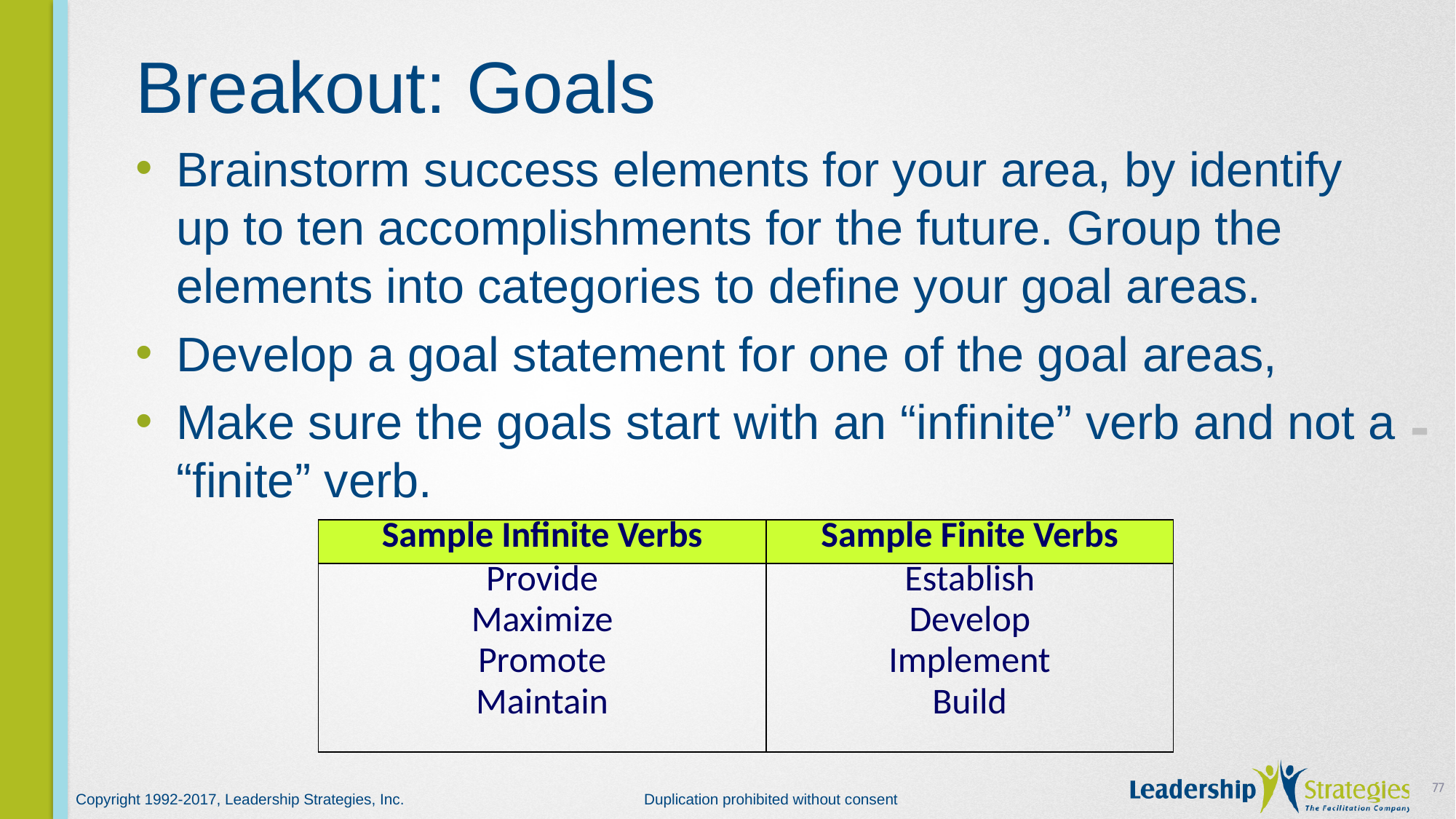

# Breakout: Goals
Brainstorm success elements for your area, by identify up to ten accomplishments for the future. Group the elements into categories to define your goal areas.
Develop a goal statement for one of the goal areas,
Make sure the goals start with an “infinite” verb and not a “finite” verb.
-
-
| Sample Infinite Verbs | Sample Finite Verbs |
| --- | --- |
| Provide Maximize Promote Maintain | Establish Develop Implement Build |

77